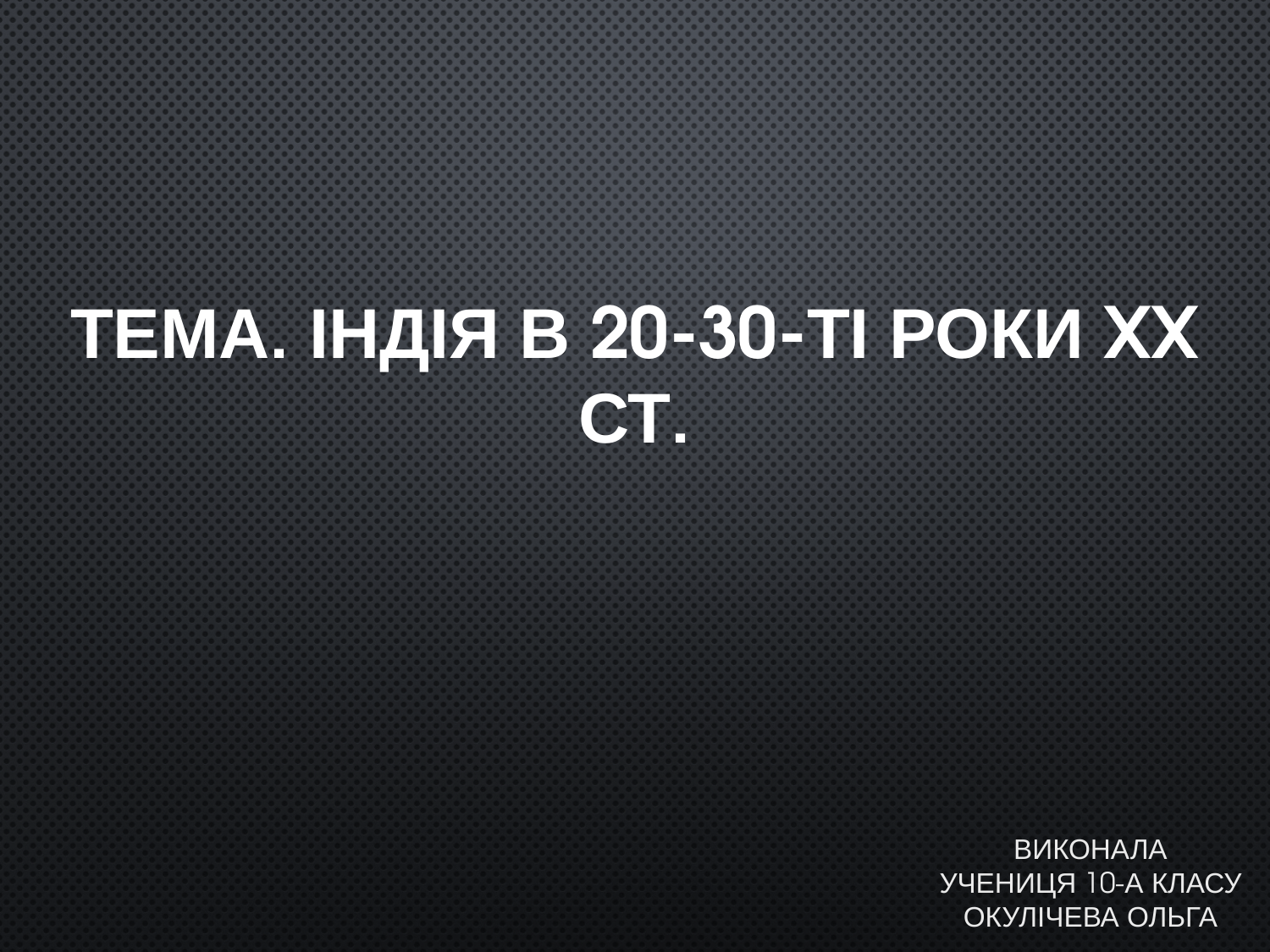

# Тема. Індія в 20-30-ті роки XX ст.
Виконала
учениця 10-А класу
Окулічева Ольга